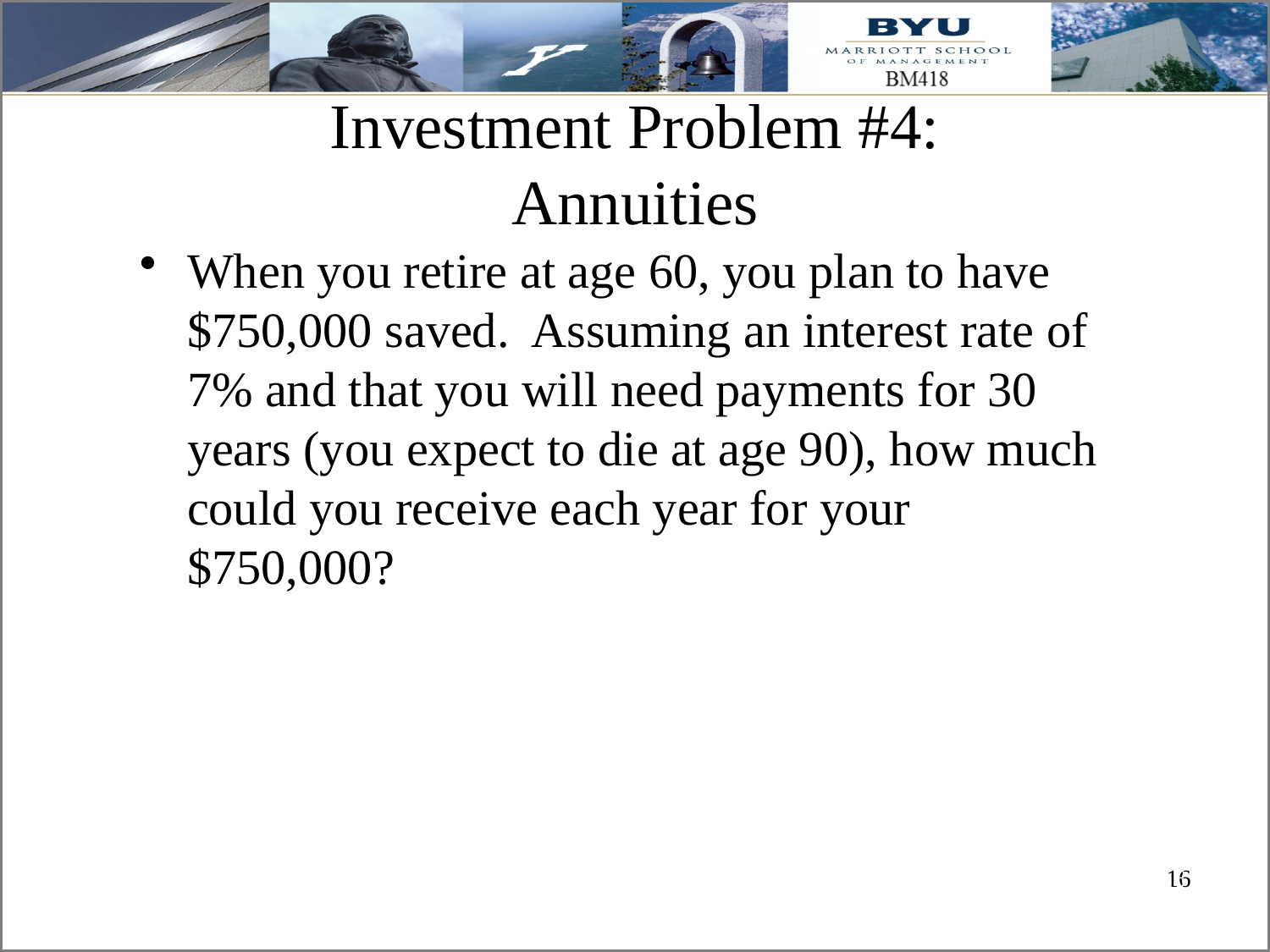

# Investment Problem #4: Annuities
When you retire at age 60, you plan to have $750,000 saved.  Assuming an interest rate of 7% and that you will need payments for 30 years (you expect to die at age 90), how much could you receive each year for your $750,000?